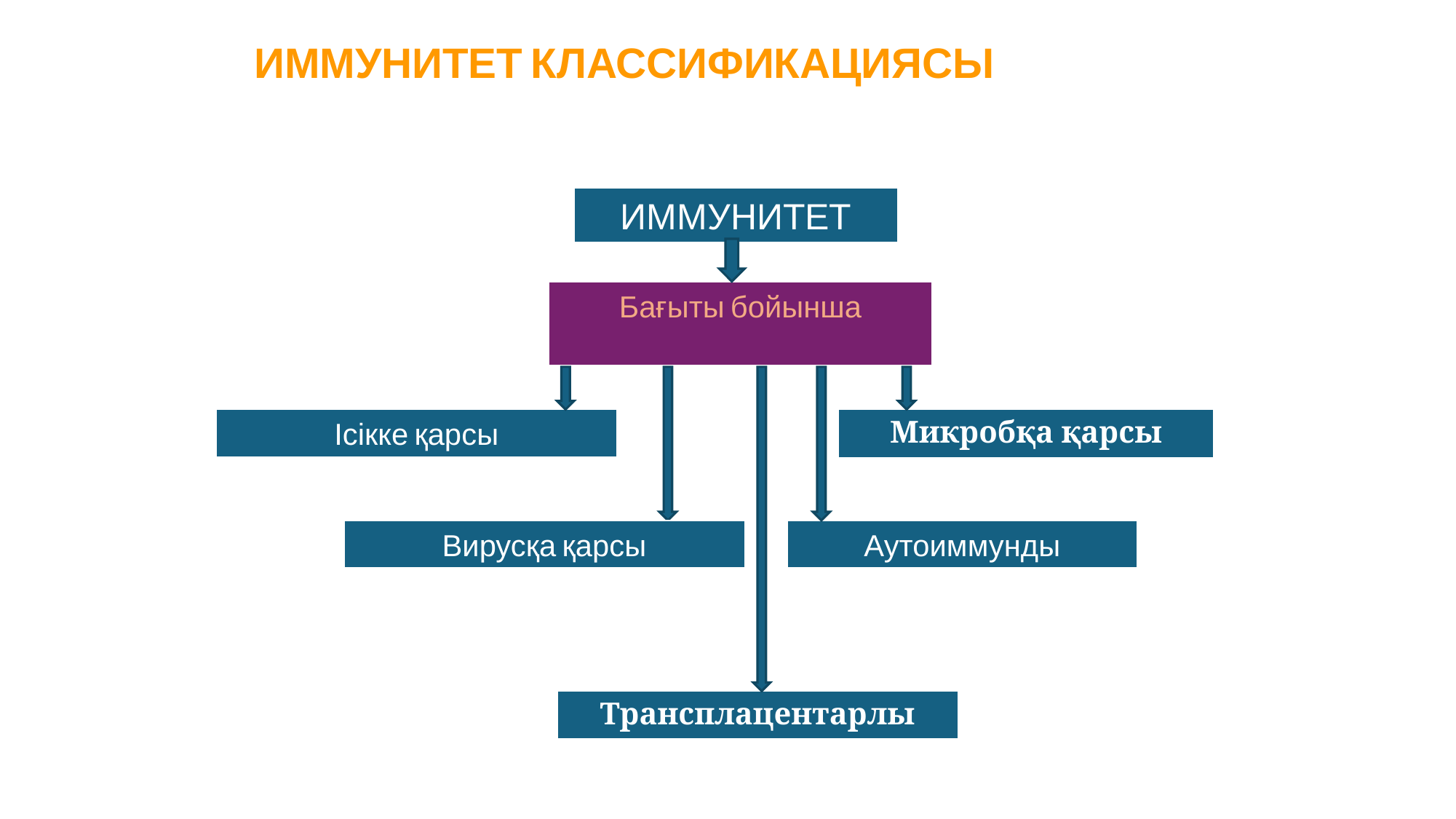

# ИММУНИТЕТ КЛАССИФИКАЦИЯСЫ
| ИММУНИТЕТ |
| --- |

| Бағыты бойынша |
| --- |

| Микробқа қарсы |
| --- |
| Ісікке қарсы |
| --- |
| Вирусқа қарсы |
| --- |
| Аутоиммунды |
| --- |
| Трансплацентарлы |
| --- |